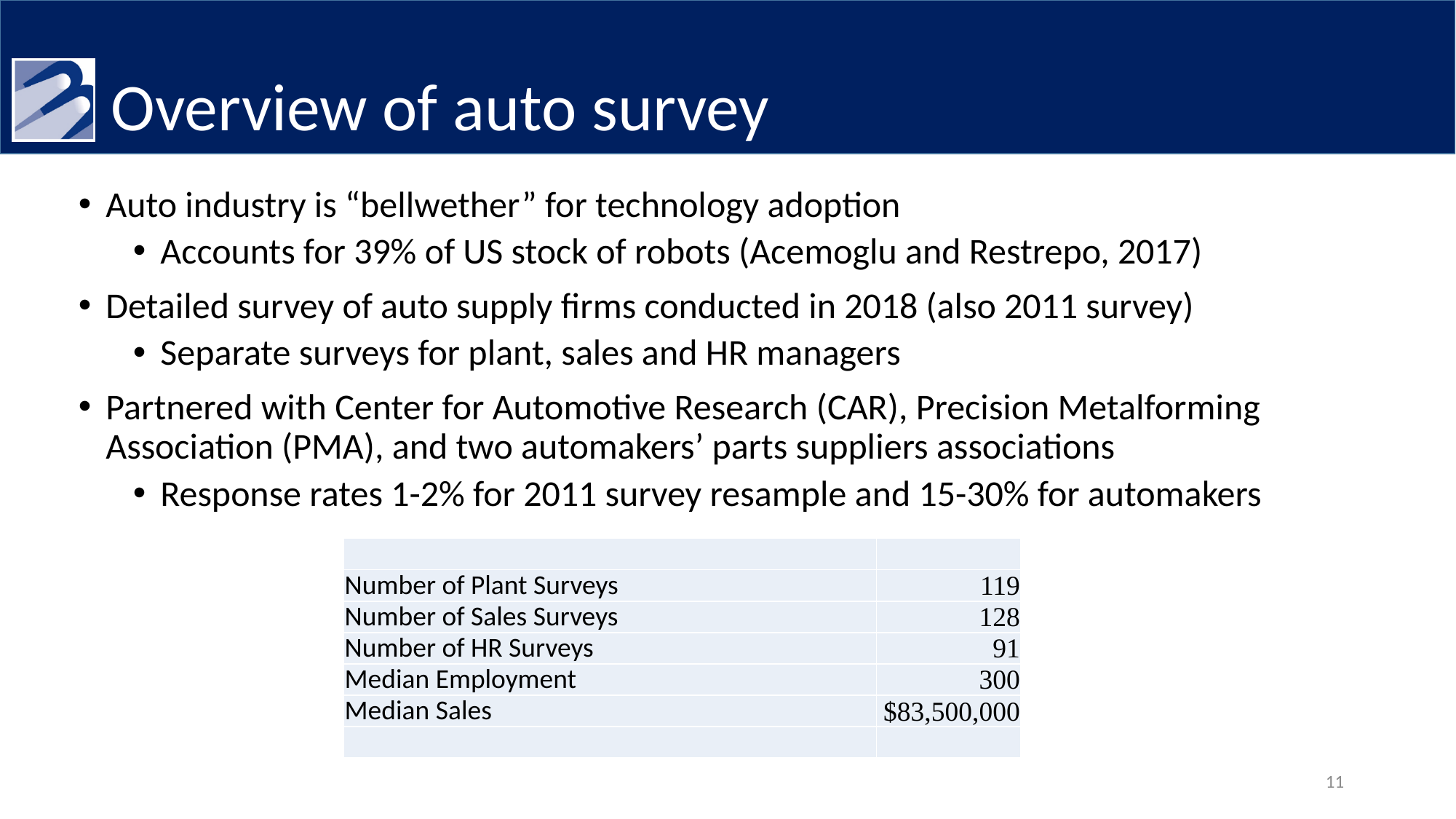

# Overview of auto survey
Auto industry is “bellwether” for technology adoption
Accounts for 39% of US stock of robots (Acemoglu and Restrepo, 2017)
Detailed survey of auto supply firms conducted in 2018 (also 2011 survey)
Separate surveys for plant, sales and HR managers
Partnered with Center for Automotive Research (CAR), Precision Metalforming Association (PMA), and two automakers’ parts suppliers associations
Response rates 1-2% for 2011 survey resample and 15-30% for automakers

|  |  |
| --- | --- |
| Number of Plant Surveys | 119 |
| Number of Sales Surveys | 128 |
| Number of HR Surveys | 91 |
| Median Employment | 300 |
| Median Sales | $83,500,000 |
|  |  |
11